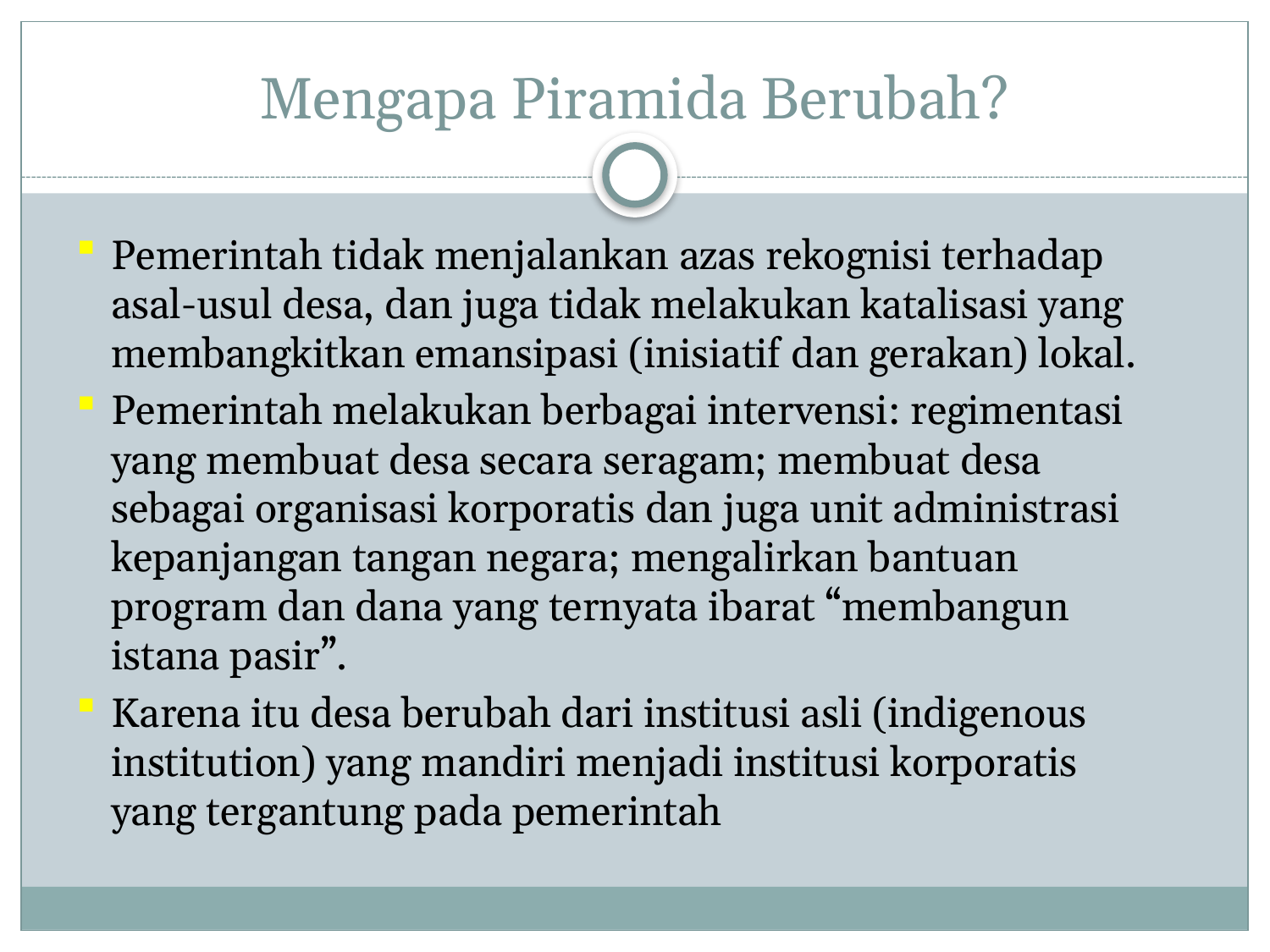

# Mengapa Piramida Berubah?
Pemerintah tidak menjalankan azas rekognisi terhadap asal-usul desa, dan juga tidak melakukan katalisasi yang membangkitkan emansipasi (inisiatif dan gerakan) lokal.
Pemerintah melakukan berbagai intervensi: regimentasi yang membuat desa secara seragam; membuat desa sebagai organisasi korporatis dan juga unit administrasi kepanjangan tangan negara; mengalirkan bantuan program dan dana yang ternyata ibarat “membangun istana pasir”.
Karena itu desa berubah dari institusi asli (indigenous institution) yang mandiri menjadi institusi korporatis yang tergantung pada pemerintah